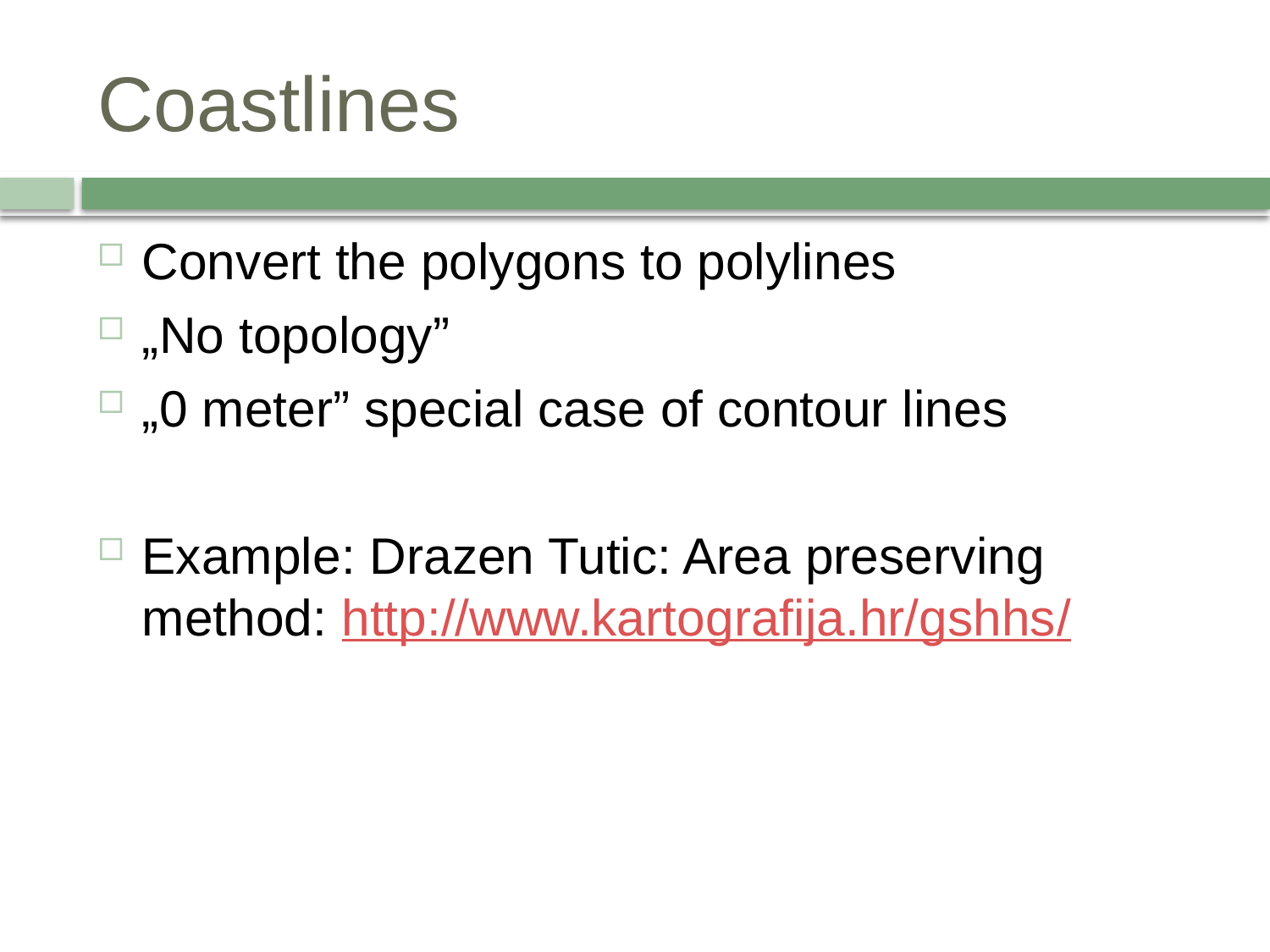

# Coastlines
Convert the polygons to polylines
„No topology”
„0 meter” special case of contour lines

Example: Drazen Tutic: Area preserving method: http://www.kartografija.hr/gshhs/